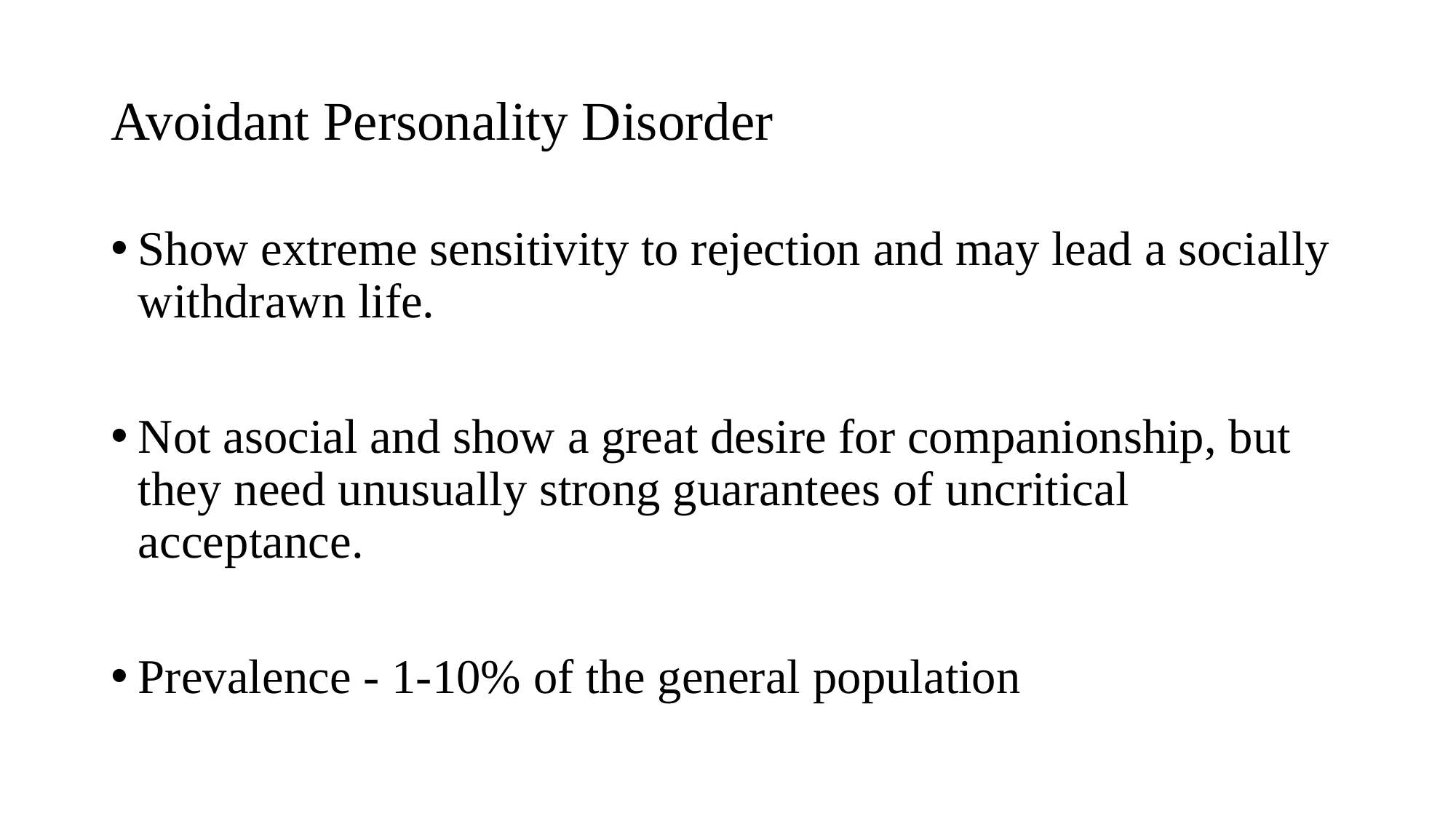

# Avoidant Personality Disorder
Show extreme sensitivity to rejection and may lead a socially withdrawn life.

Not asocial and show a great desire for companionship, but they need unusually strong guarantees of uncritical acceptance.

Prevalence - 1-10% of the general population